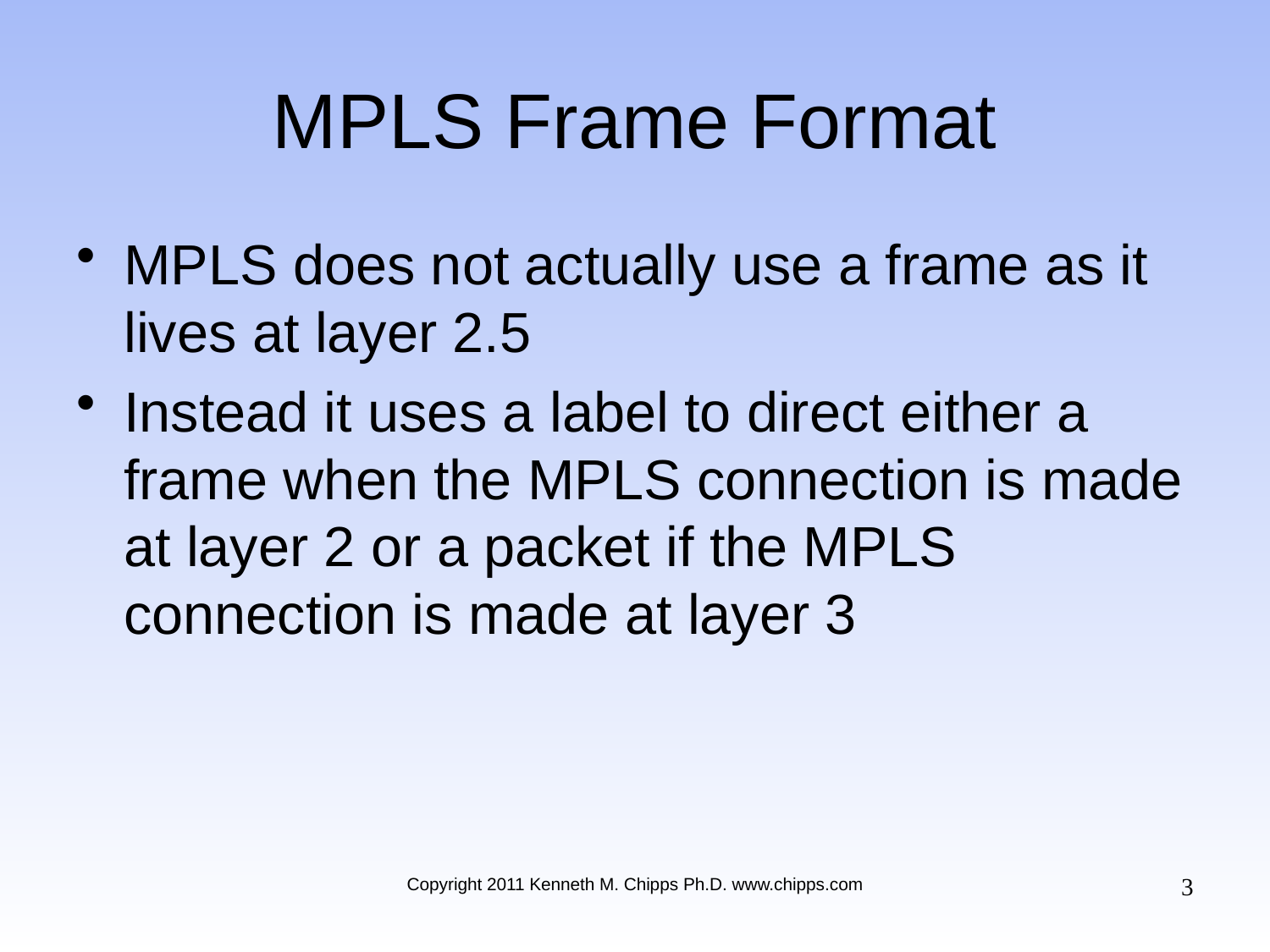

# MPLS Frame Format
MPLS does not actually use a frame as it lives at layer 2.5
Instead it uses a label to direct either a frame when the MPLS connection is made at layer 2 or a packet if the MPLS connection is made at layer 3
3
Copyright 2011 Kenneth M. Chipps Ph.D. www.chipps.com